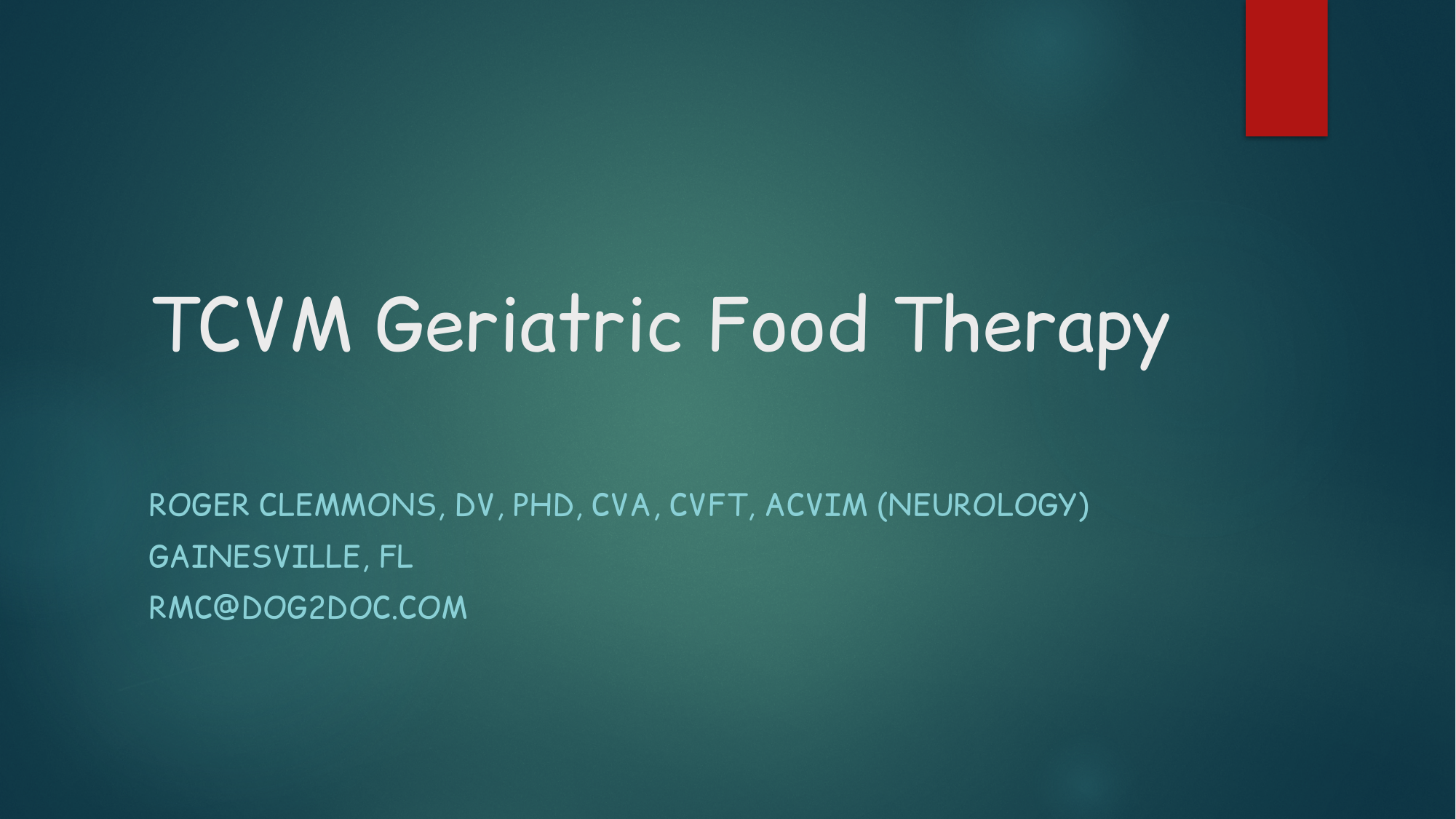

# TCVM Geriatric Food Therapy
Roger Clemmons, DV, PhD, CVA, CVFT, ACVIM (neurology)
Gainesville, fl
rmc@dog2doc.com